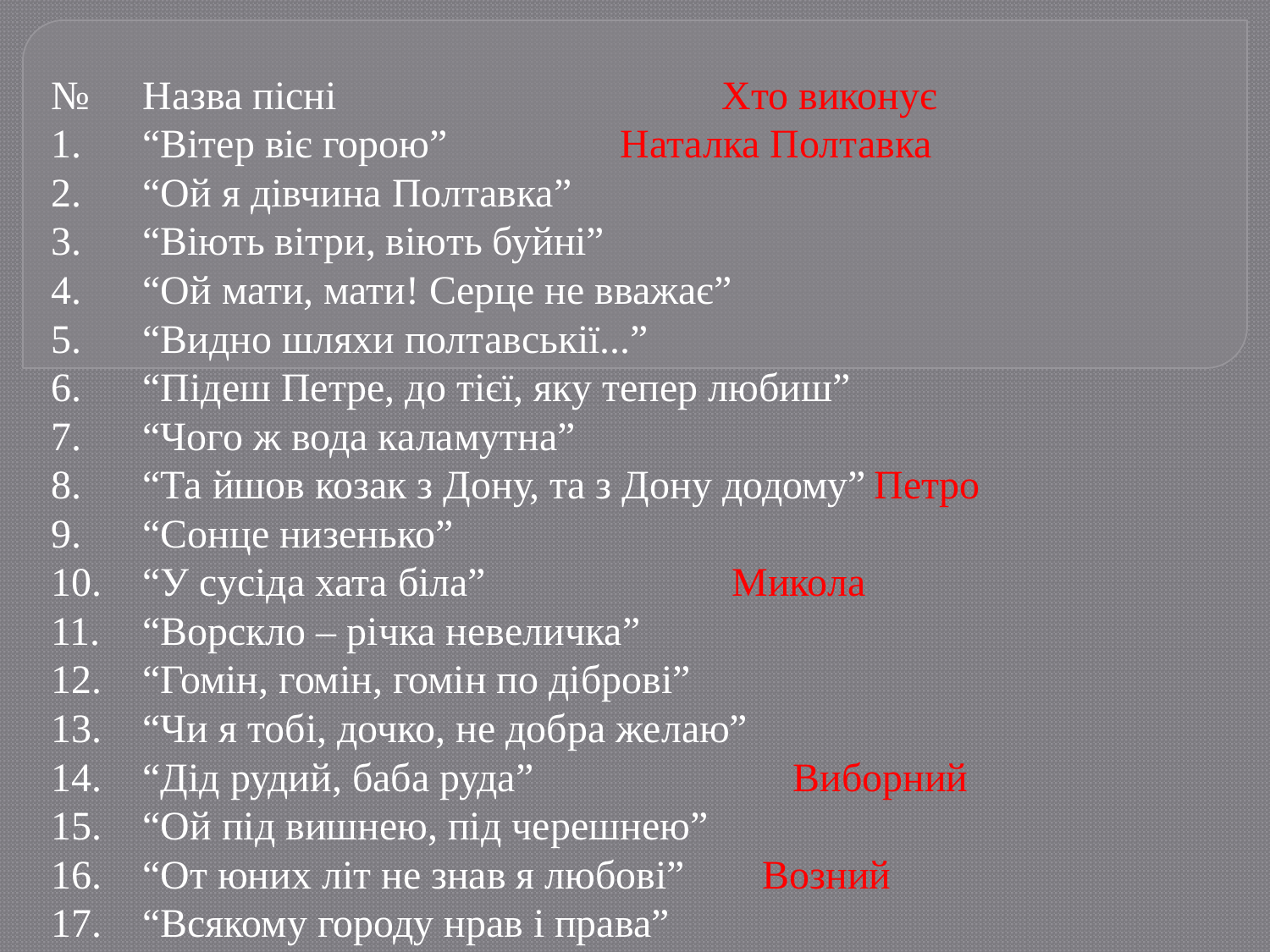

№	Назва пісні	                              Хто виконує
1.	“Вітер віє горою”	           Наталка Полтавка
2.	“Ой я дівчина Полтавка”
3.	“Віють вітри, віють буйні”
4.	“Ой мати, мати! Серце не вважає”
5.	“Видно шляхи полтавськії...”
6.	“Підеш Петре, до тієї, яку тепер любиш”
7.	“Чого ж вода каламутна”
8.	“Та йшов козак з Дону, та з Дону додому”	Петро
9.	“Сонце низенько”
10.	“У сусіда хата біла”	                      Микола
11.	“Ворскло – річка невеличка”
12.	“Гомін, гомін, гомін по діброві”
13.	“Чи я тобі, дочко, не добра желаю”
14.	“Дід рудий, баба руда”	                   Виборний
15.	“Ой під вишнею, під черешнею”
16.	“От юних літ не знав я любові”	       Возний
17.	“Всякому городу нрав і права”